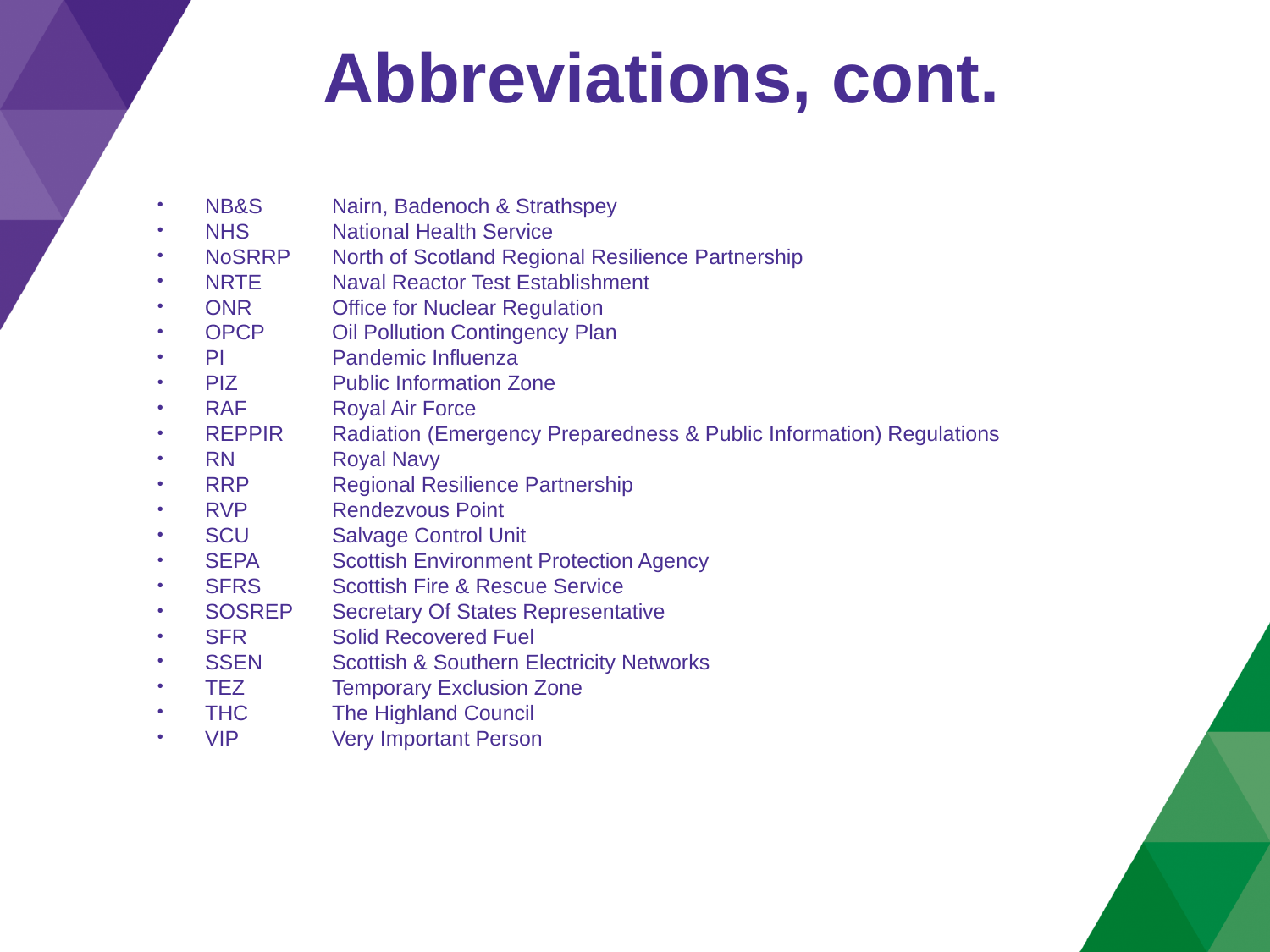

# Abbreviations, cont.
NB&S	Nairn, Badenoch & Strathspey
NHS	National Health Service
NoSRRP	North of Scotland Regional Resilience Partnership
NRTE	Naval Reactor Test Establishment
ONR	Office for Nuclear Regulation
OPCP	Oil Pollution Contingency Plan
PI	Pandemic Influenza
PIZ	Public Information Zone
RAF	Royal Air Force
REPPIR	Radiation (Emergency Preparedness & Public Information) Regulations
RN	Royal Navy
RRP	Regional Resilience Partnership
RVP	Rendezvous Point
SCU	Salvage Control Unit
SEPA	Scottish Environment Protection Agency
SFRS	Scottish Fire & Rescue Service
SOSREP	Secretary Of States Representative
SFR	Solid Recovered Fuel
SSEN	Scottish & Southern Electricity Networks
TEZ	Temporary Exclusion Zone
THC	The Highland Council
VIP	Very Important Person